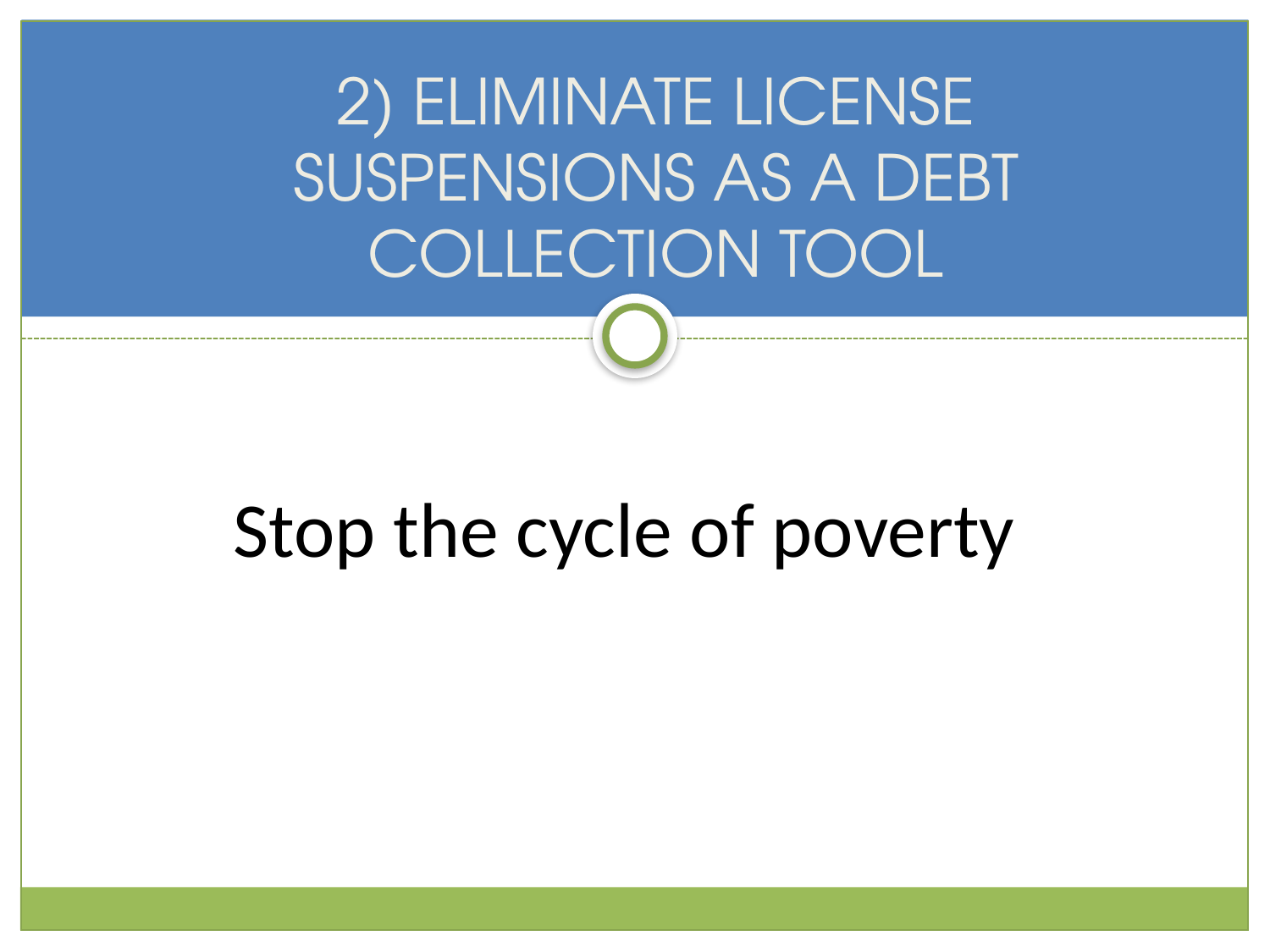

# 2) Eliminate License Suspensions as a debt collection tool

Stop the cycle of poverty